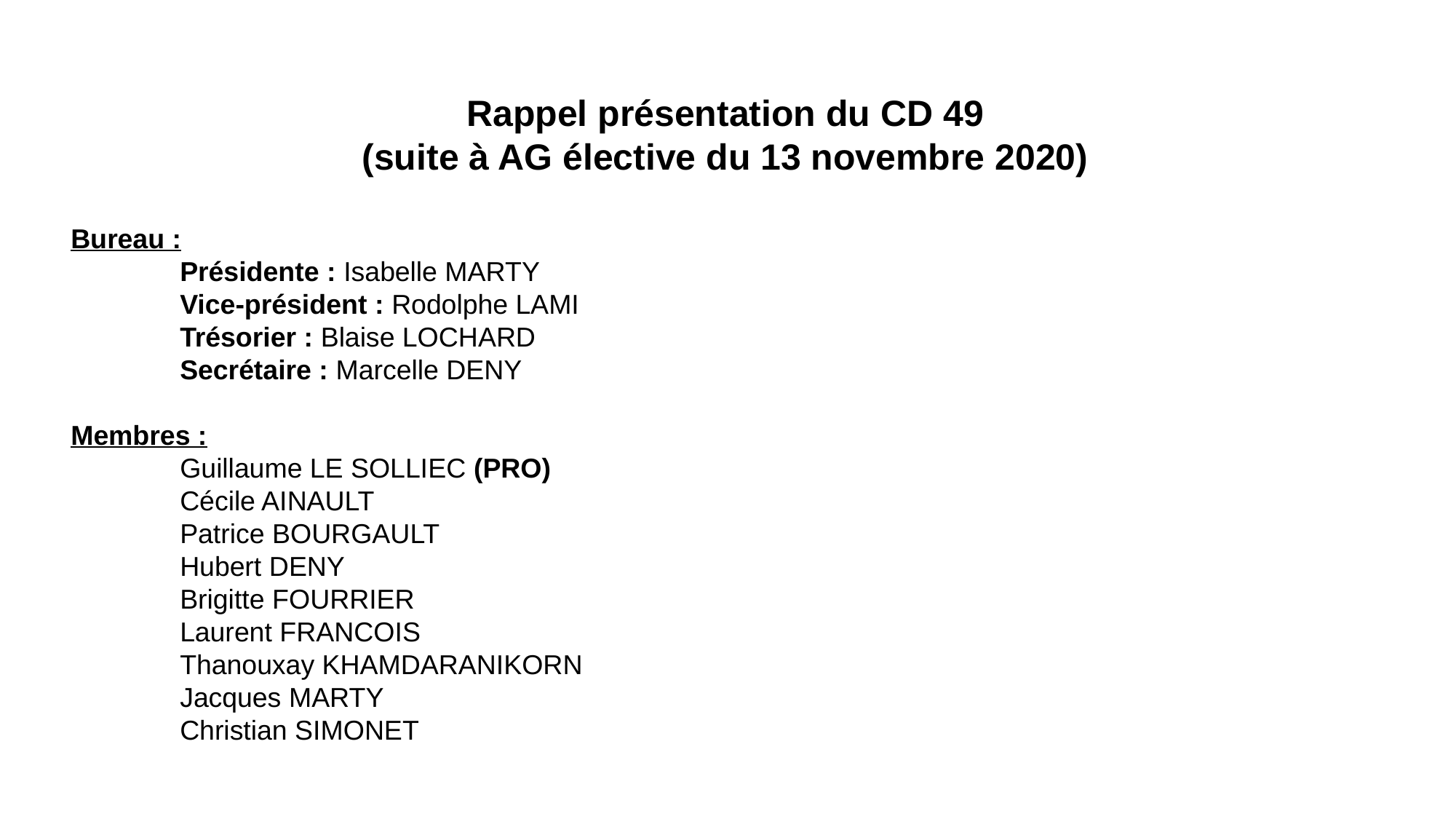

Rappel présentation du CD 49
(suite à AG élective du 13 novembre 2020)

Bureau :
	Présidente : Isabelle MARTY
	Vice-président : Rodolphe LAMI
	Trésorier : Blaise LOCHARD
	Secrétaire : Marcelle DENY

Membres :
	Guillaume LE SOLLIEC (PRO)
	Cécile AINAULT
	Patrice BOURGAULT
	Hubert DENY
	Brigitte FOURRIER
	Laurent FRANCOIS
	Thanouxay KHAMDARANIKORN
	Jacques MARTY
	Christian SIMONET